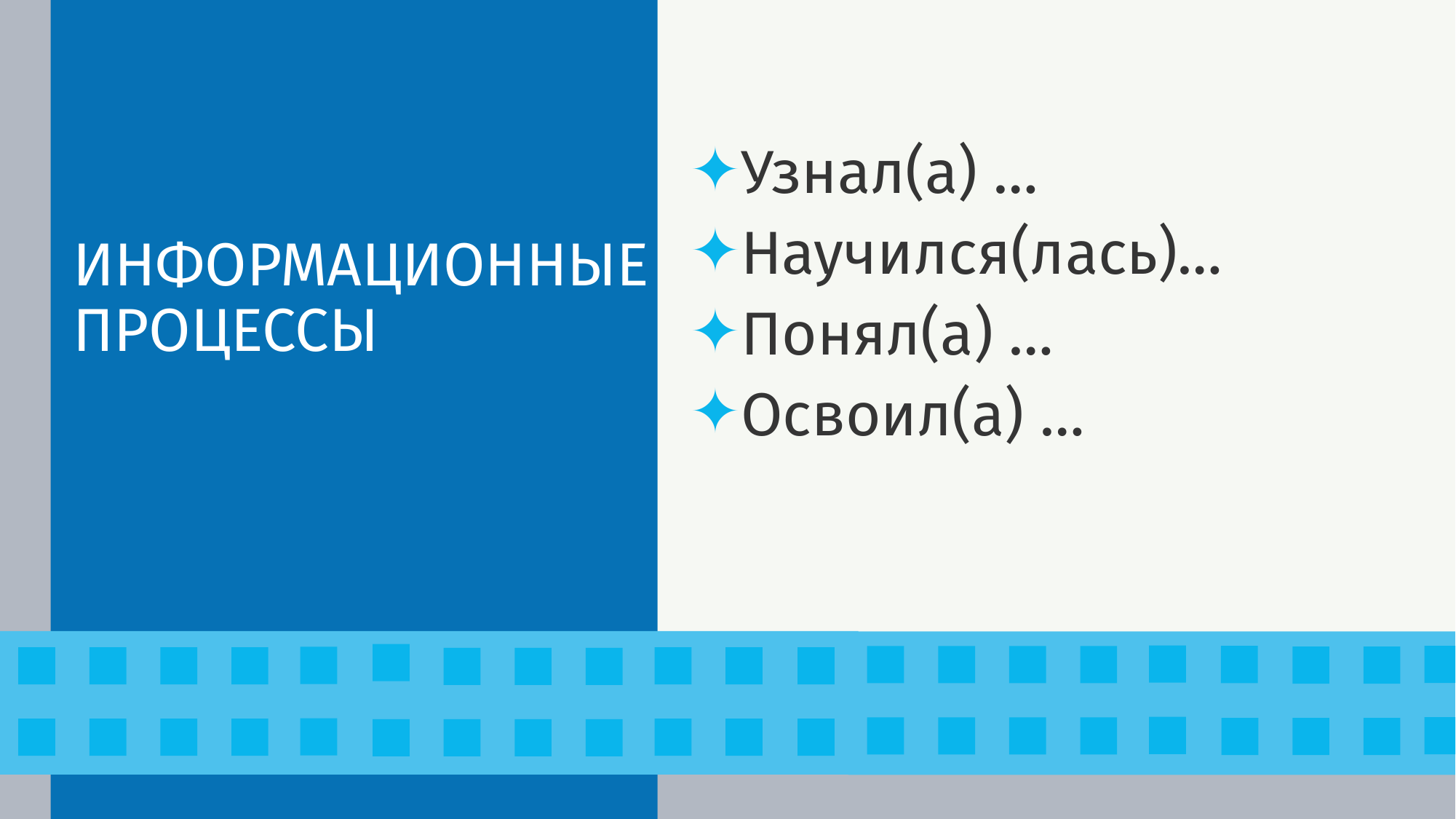

ИНФОРМАЦИОННЫЕ
ПРОЦЕССЫ
Узнал(а) …
Научился(лась)…
Понял(а) …
Освоил(а) …